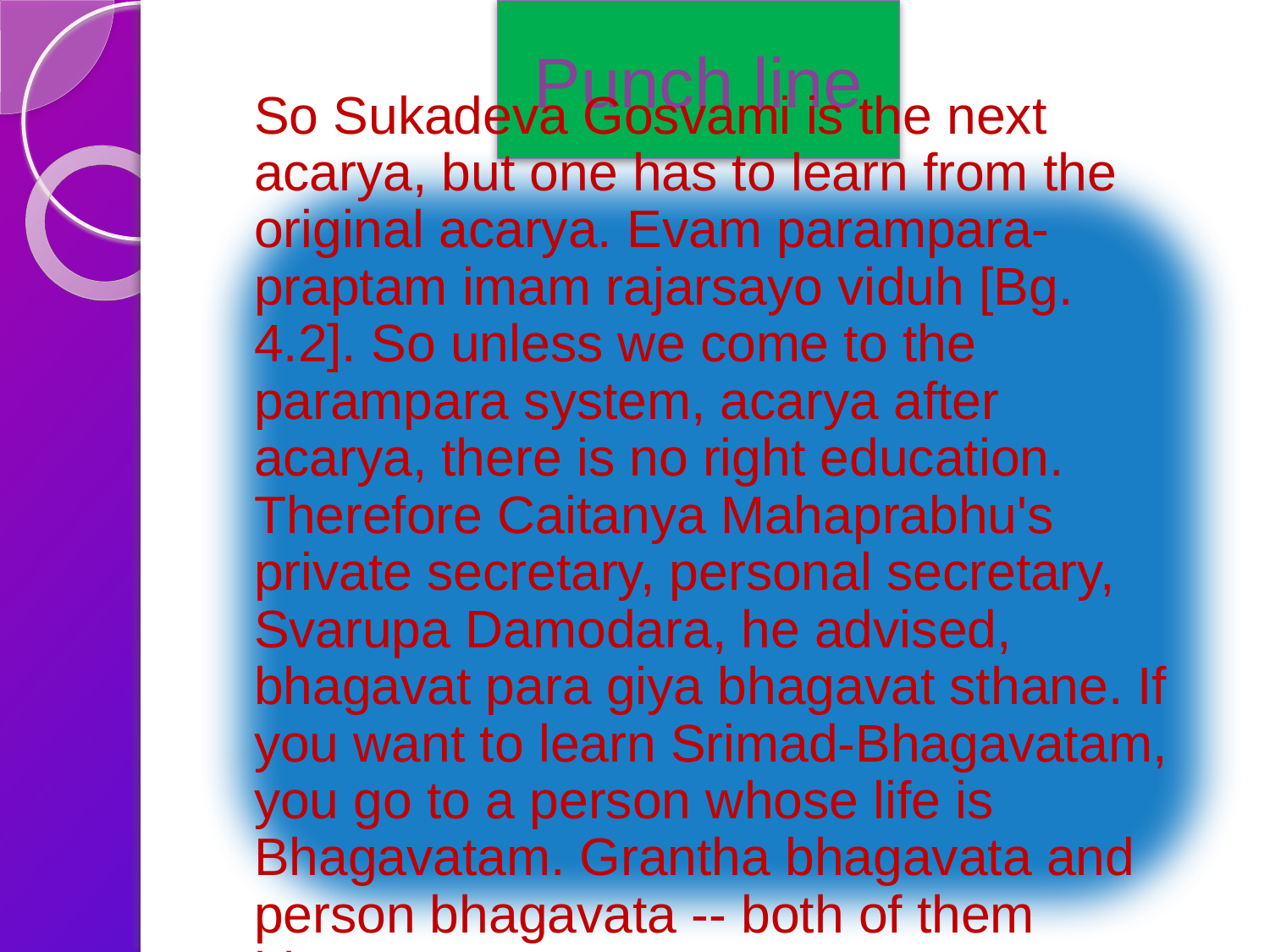

# Punch line
So Sukadeva Gosvami is the next acarya, but one has to learn from the original acarya. Evam parampara-praptam imam rajarsayo viduh [Bg. 4.2]. So unless we come to the parampara system, acarya after acarya, there is no right education. Therefore Caitanya Mahaprabhu's private secretary, personal secretary, Svarupa Damodara, he advised, bhagavat para giya bhagavat sthane. If you want to learn Srimad-Bhagavatam, you go to a person whose life is Bhagavatam. Grantha bhagavata and person bhagavata -- both of them bhagavatas.